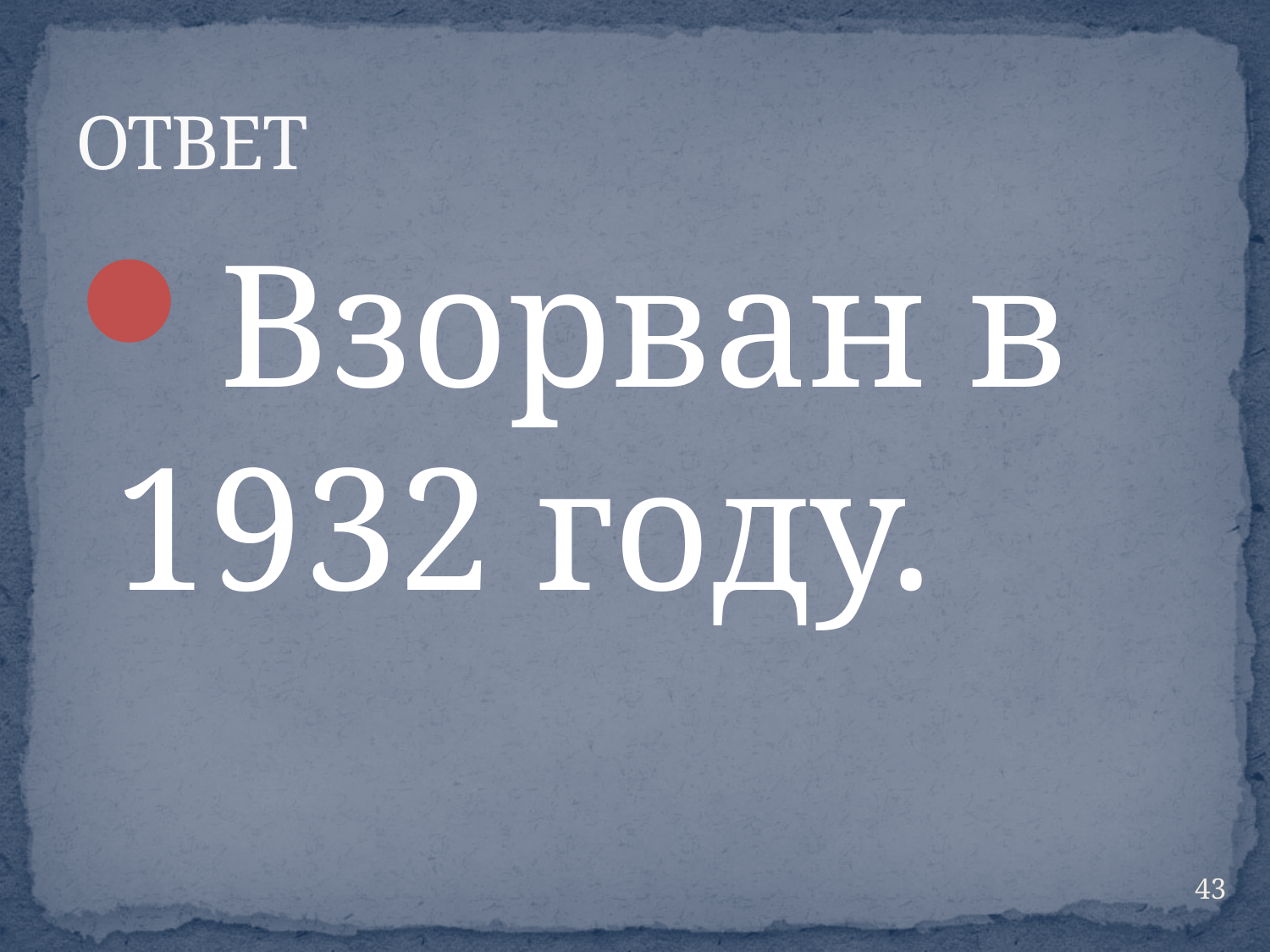

# ОТВЕТ
Взорван в 1932 году.
43